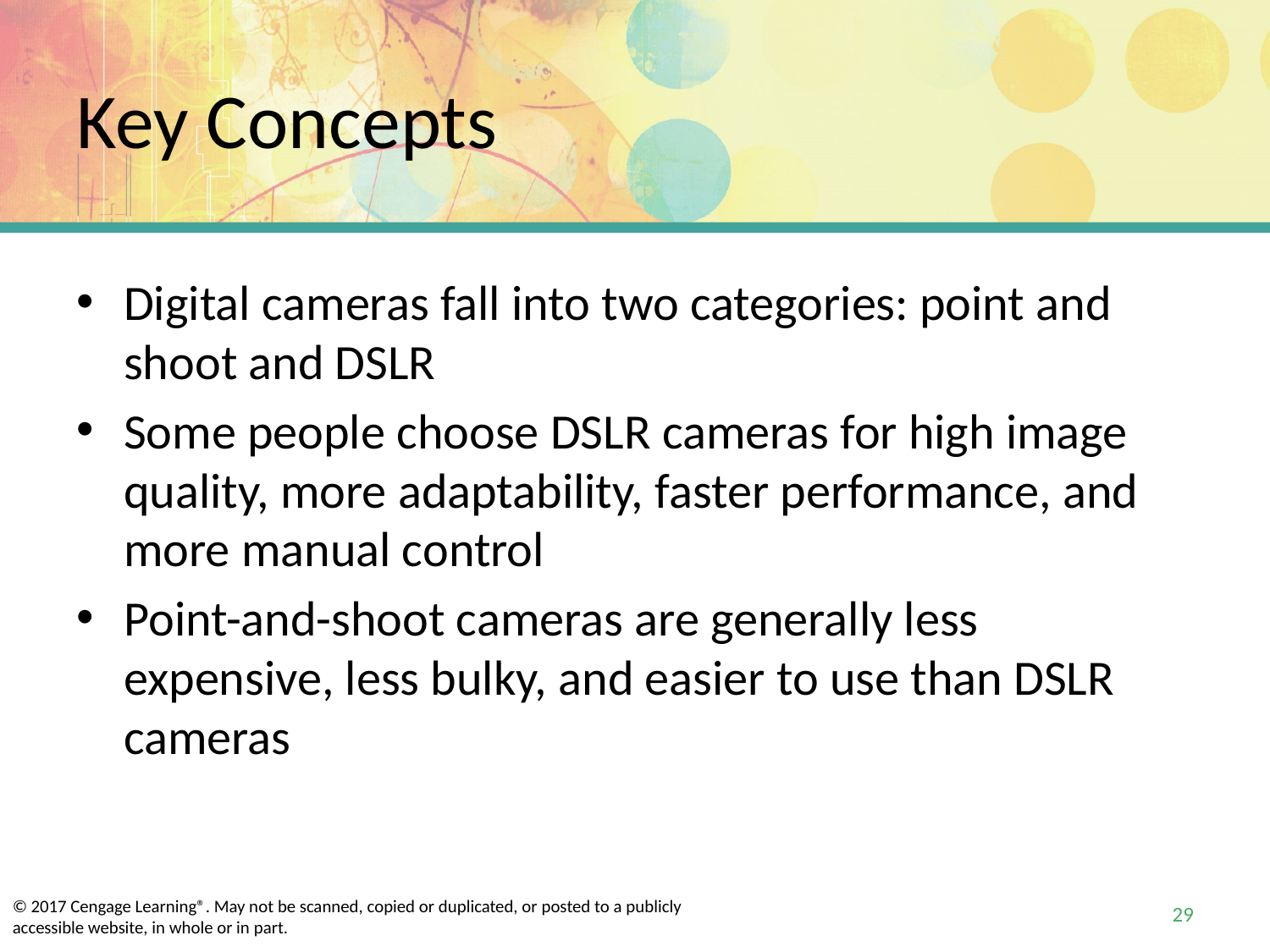

# Key Concepts
Digital cameras fall into two categories: point and shoot and DSLR
Some people choose DSLR cameras for high image quality, more adaptability, faster performance, and more manual control
Point-and-shoot cameras are generally less expensive, less bulky, and easier to use than DSLR cameras
29